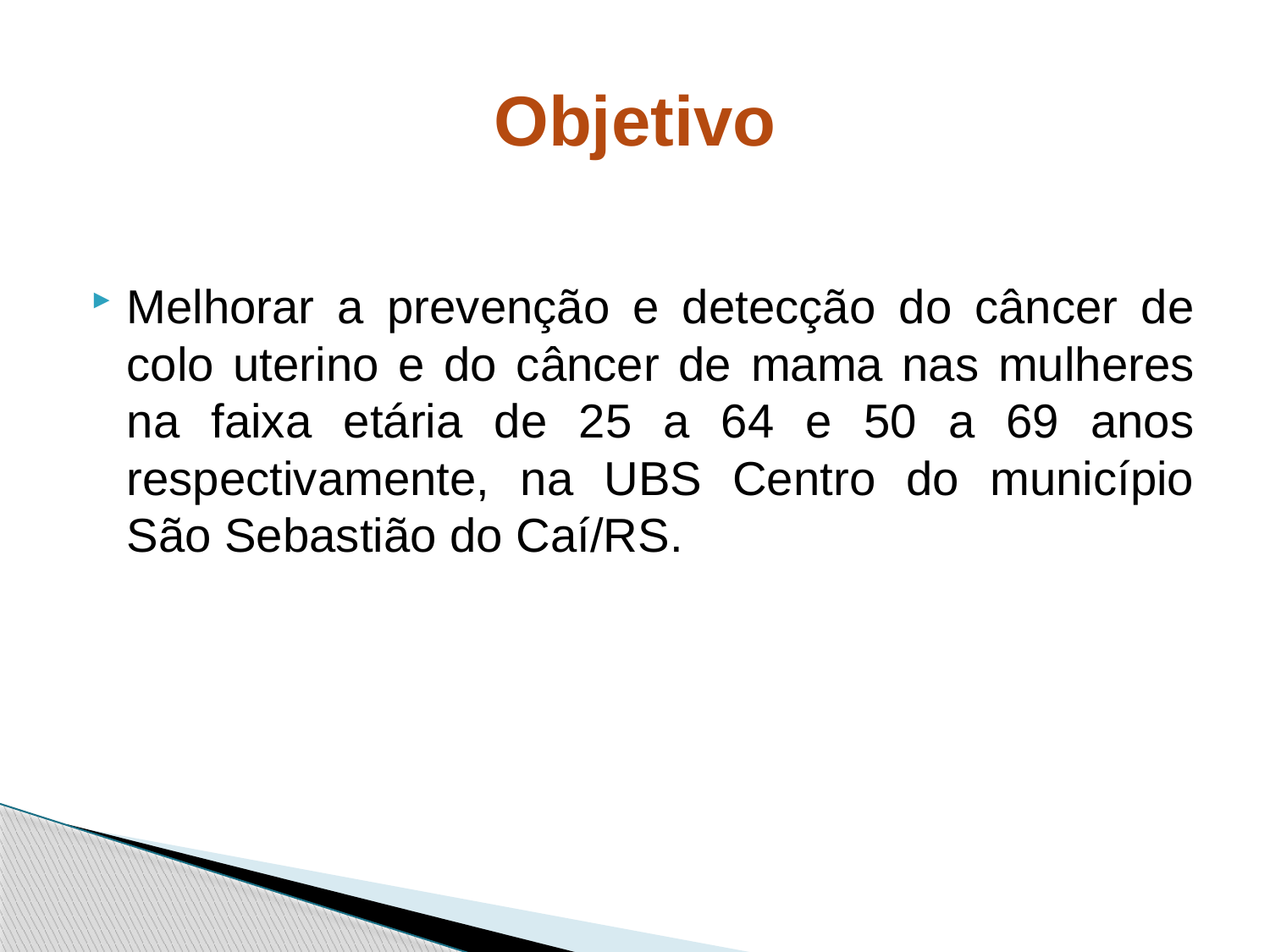

# Objetivo

Melhorar a prevenção e detecção do câncer de colo uterino e do câncer de mama nas mulheres na faixa etária de 25 a 64 e 50 a 69 anos respectivamente, na UBS Centro do município São Sebastião do Caí/RS.